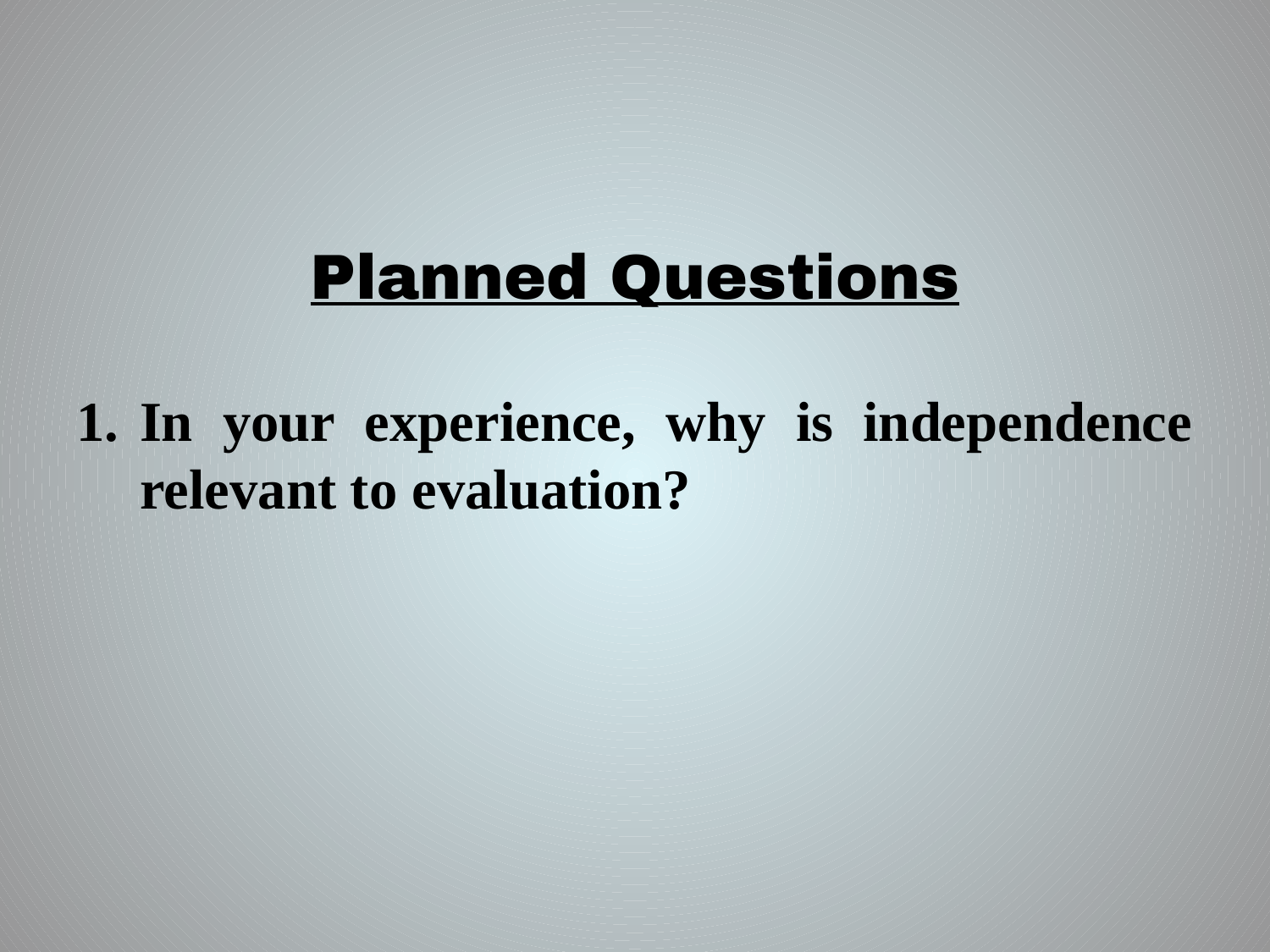

# Planned Questions
In your experience, why is independence relevant to evaluation?